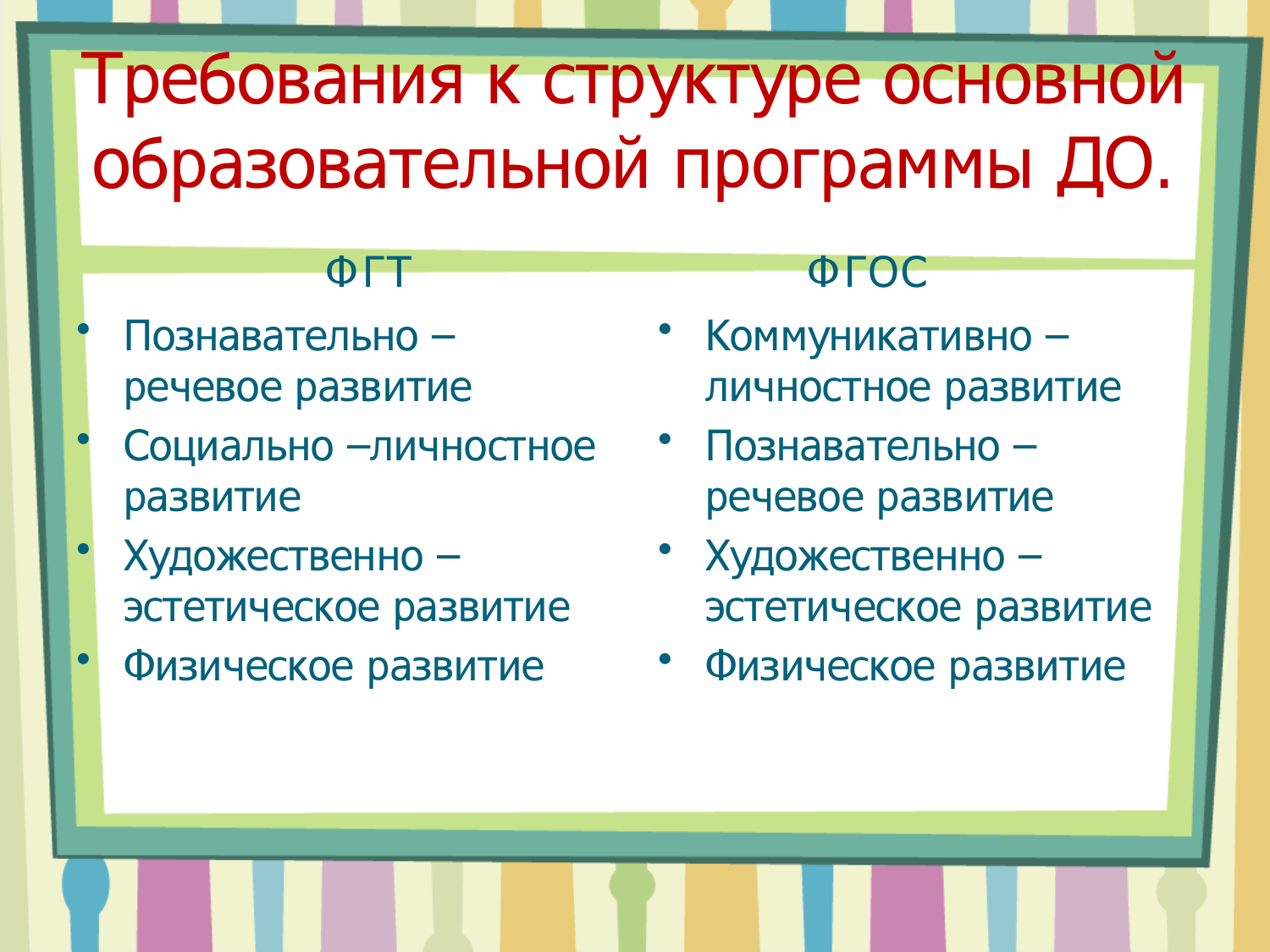

# Требования к структуре основной образовательной программы ДО.
                    ФГТ
            ФГОС
Познавательно –речевое развитие
Социально –личностное развитие
Художественно –эстетическое развитие
Физическое развитие
Коммуникативно –личностное развитие
Познавательно –речевое развитие
Художественно –эстетическое развитие
Физическое развитие